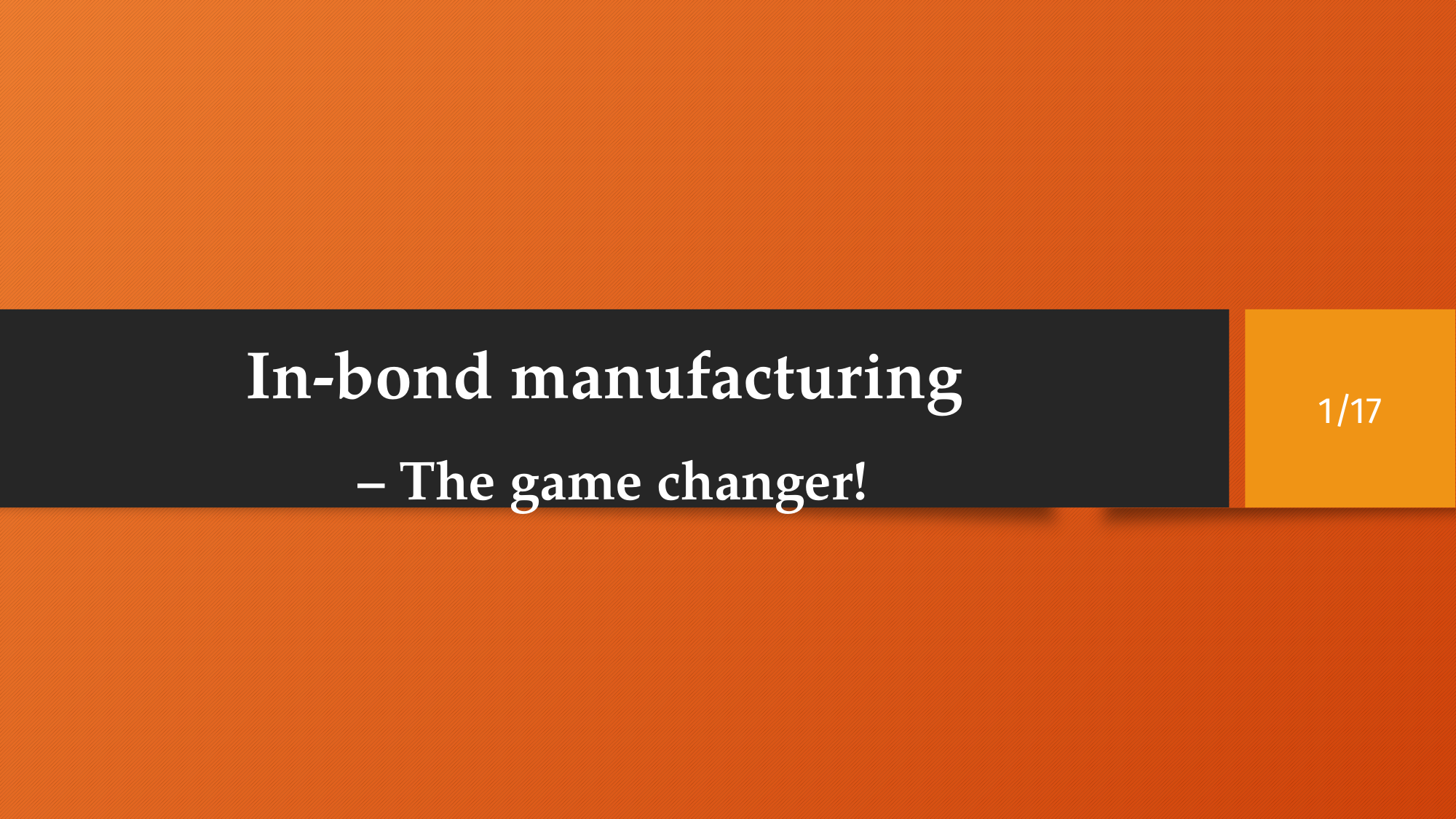

In-bond manufacturing
– The game changer!
1/17